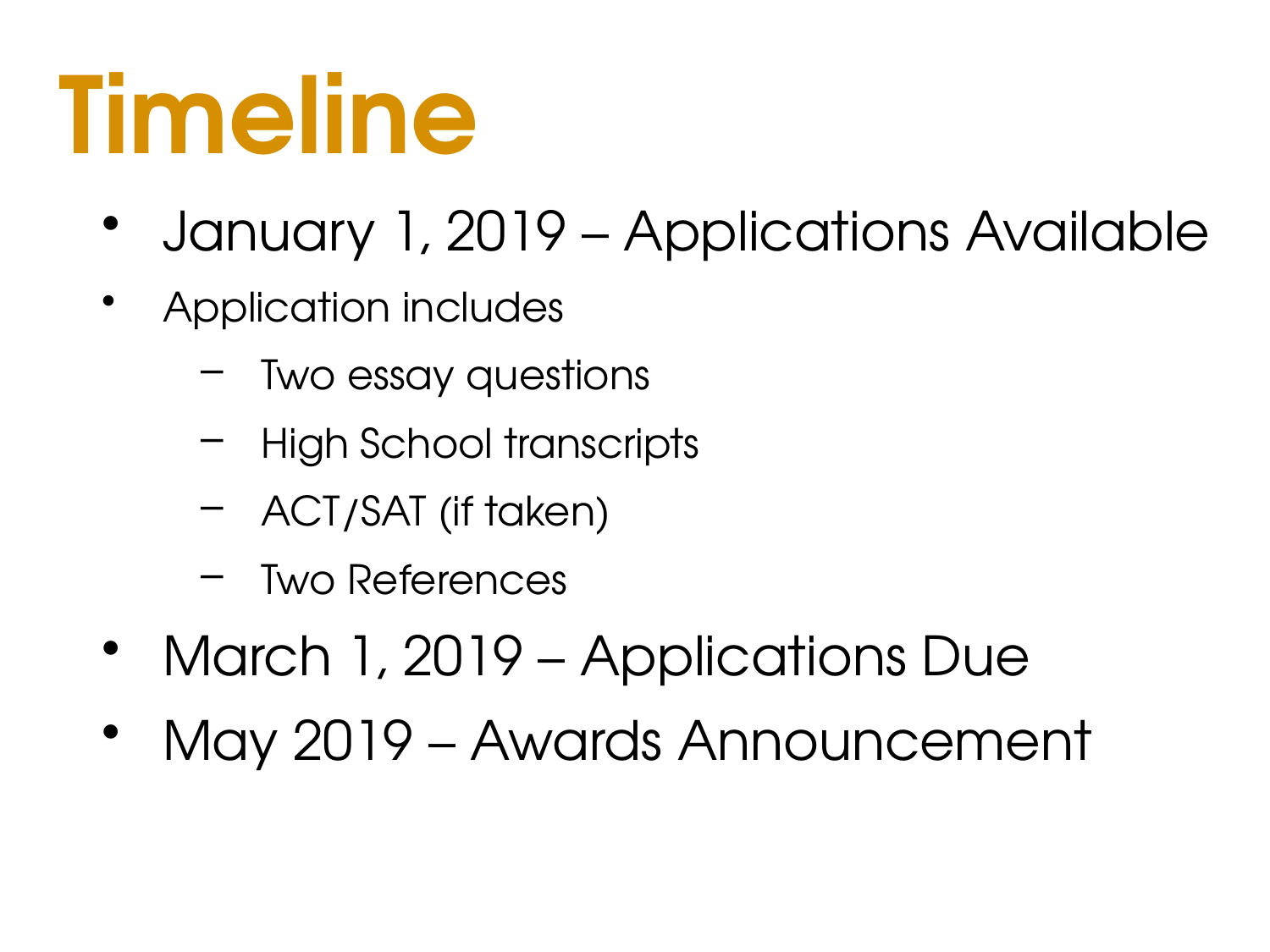

# Timeline
January 1, 2019 – Applications Available
Application includes
Two essay questions
High School transcripts
ACT/SAT (if taken)
Two References
March 1, 2019 – Applications Due
May 2019 – Awards Announcement